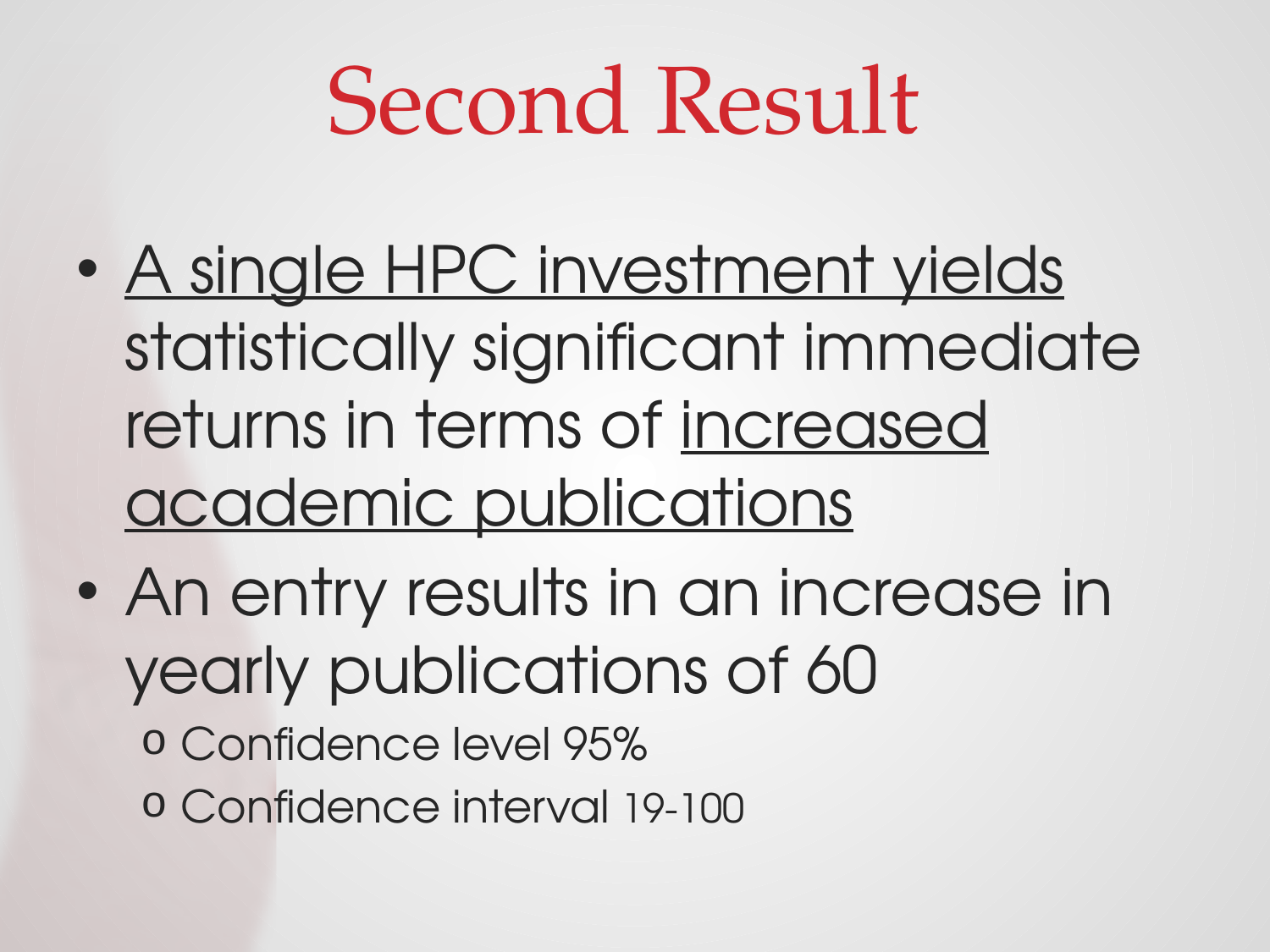

# Second Result
A single HPC investment yields statistically significant immediate returns in terms of increased academic publications
An entry results in an increase in yearly publications of 60
Confidence level 95%
Confidence interval 19-100